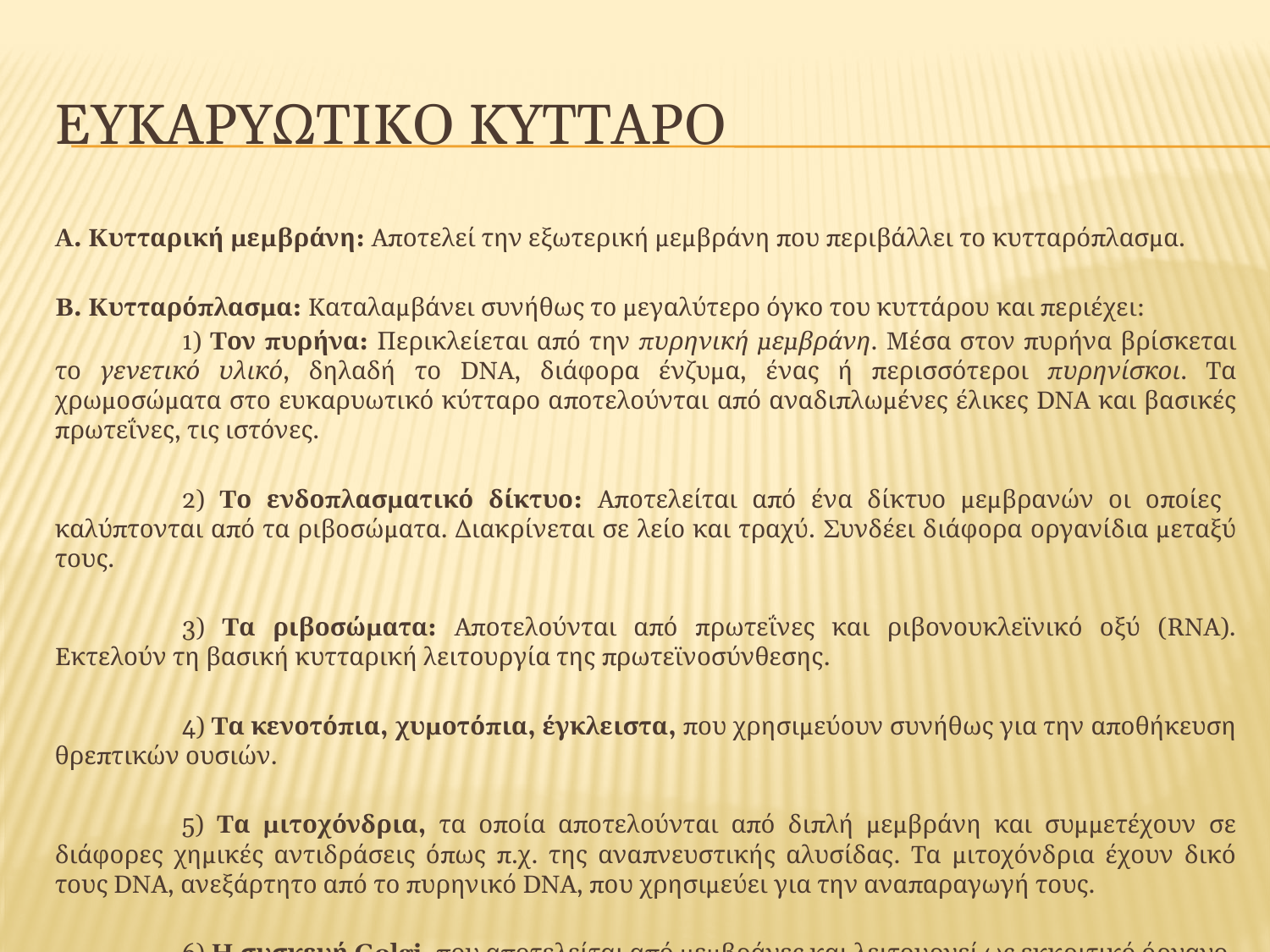

# ΕΥΚΑΡΥΩΤΙΚΟ ΚΥΤΤΑΡΟ
Α. Κυτταρική μεμβράνη: Αποτελεί την εξωτερική μεμβράνη που περιβάλλει το κυτταρόπλασμα.

Β. Κυτταρόπλασμα: Καταλαμβάνει συνήθως το μεγαλύτερο όγκο του κυττάρου και περιέχει:
	1) Τον πυρήνα: Περικλείεται από την πυρηνική μεμβράνη. Μέσα στον πυρήνα βρίσκεται το γενετικό υλικό, δηλαδή το DNA, διάφορα ένζυμα, ένας ή περισσότεροι πυρηνίσκοι. Τα χρωμοσώματα στο ευκαρυωτικό κύτταρο αποτελούνται από αναδιπλωμένες έλικες DNA και βασικές πρωτεΐνες, τις ιστόνες.

	2) Το ενδοπλασματικό δίκτυο: Αποτελείται από ένα δίκτυο μεμβρανών οι οποίες  καλύπτονται από τα ριβοσώματα. Διακρίνεται σε λείο και τραχύ. Συνδέει διάφορα οργανίδια μεταξύ τους.

	3) Τα ριβοσώματα: Αποτελούνται από πρωτεΐνες και ριβονουκλεϊνικό οξύ (RNA). Εκτελούν τη βασική κυτταρική λειτουργία της πρωτεϊνοσύνθεσης.

	4) Τα κενοτόπια, χυμοτόπια, έγκλειστα, που χρησιμεύουν συνήθως για την αποθήκευση θρεπτικών ουσιών.

	5) Τα μιτοχόνδρια, τα οποία αποτελούνται από διπλή μεμβράνη και συμμετέχουν σε διάφορες χημικές αντιδράσεις όπως π.χ. της αναπνευστικής αλυσίδας. Τα μιτοχόνδρια έχουν δικό τους DNA, ανεξάρτητο από το πυρηνικό DNA, που χρησιμεύει για την αναπαραγωγή τους.

	6) Η συσκευή Golgi, που αποτελείται από μεμβράνες και λειτουργεί ως εκκριτικό όργανο.